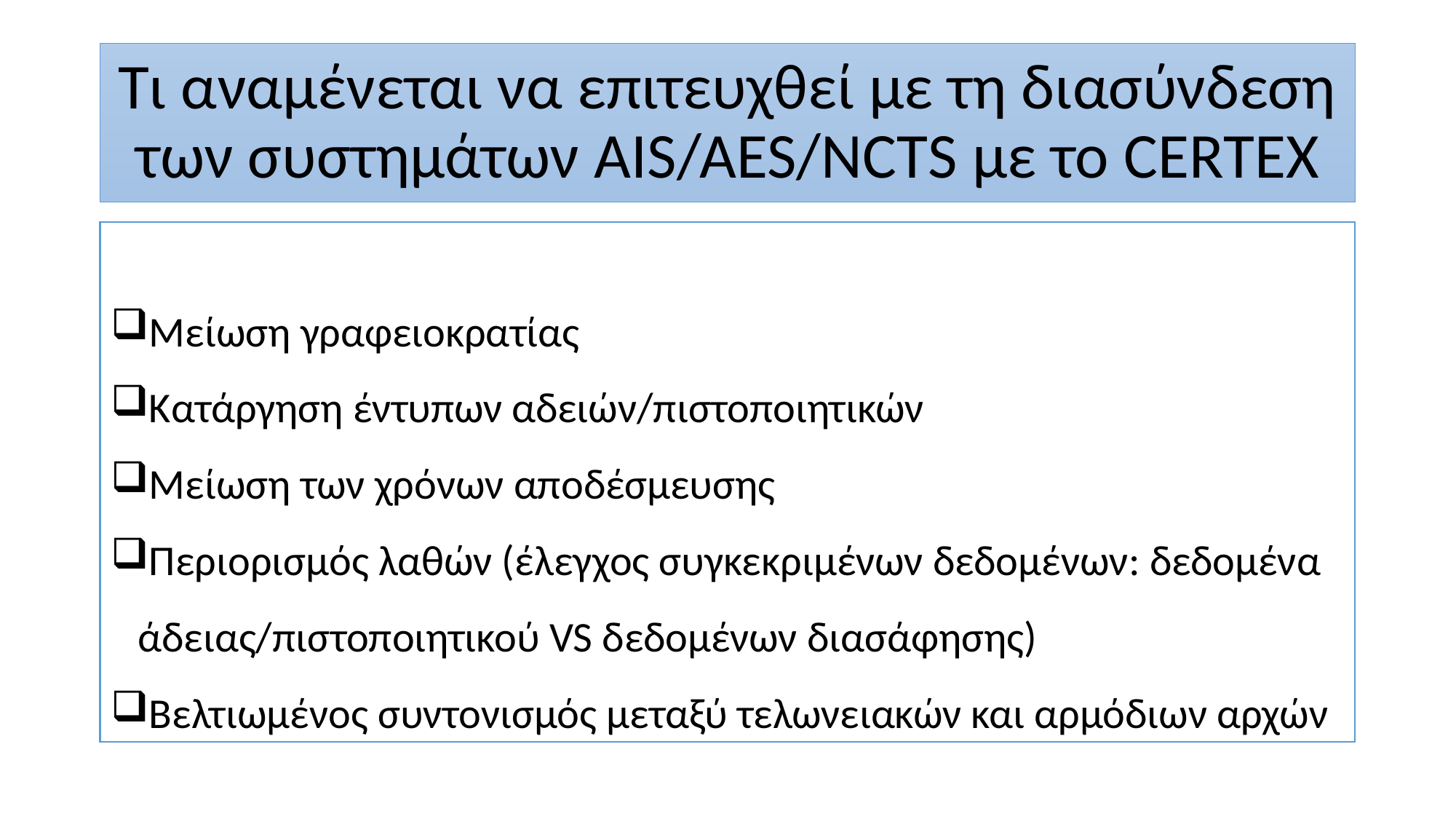

# Τι αναμένεται να επιτευχθεί με τη διασύνδεση των συστημάτων AIS/AES/NCTS με το CERTEX

Μείωση γραφειοκρατίας
Κατάργηση έντυπων αδειών/πιστοποιητικών
Μείωση των χρόνων αποδέσμευσης
Περιορισμός λαθών (έλεγχος συγκεκριμένων δεδομένων: δεδομένα άδειας/πιστοποιητικού VS δεδομένων διασάφησης)
Βελτιωμένος συντονισμός μεταξύ τελωνειακών και αρμόδιων αρχών